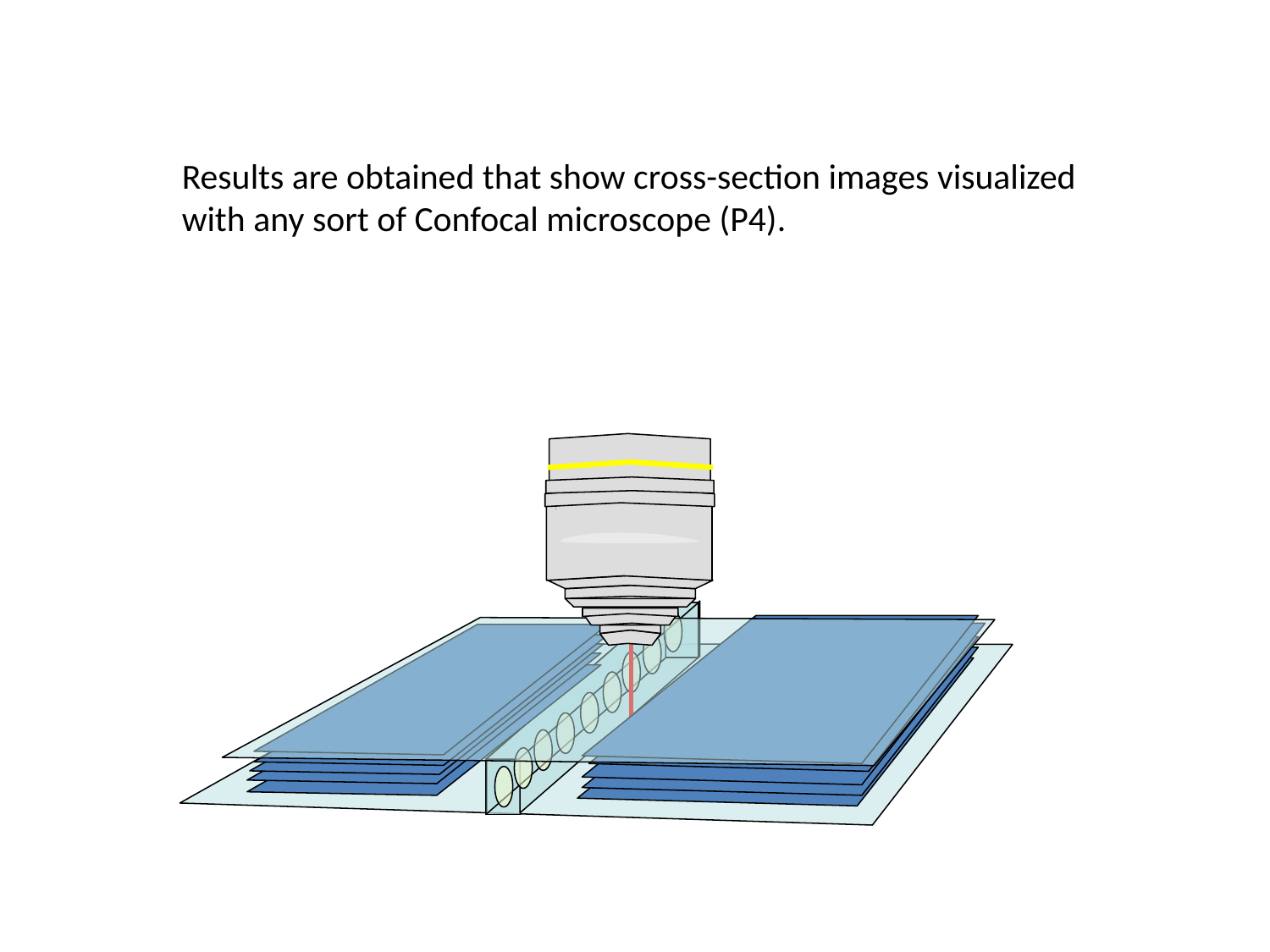

Results are obtained that show cross-section images visualized with any sort of Confocal microscope (P4).